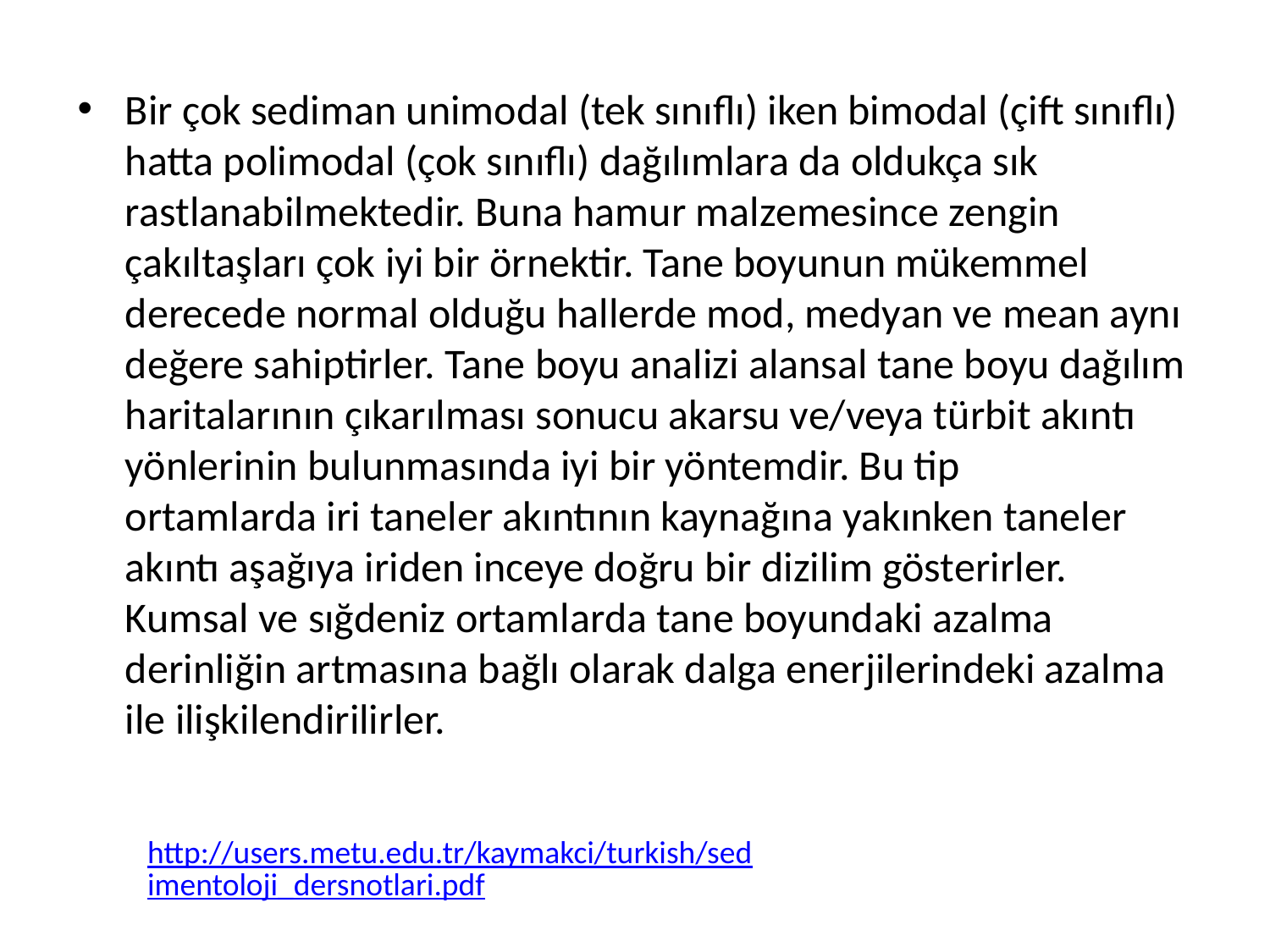

Bir çok sediman unimodal (tek sınıflı) iken bimodal (çift sınıflı) hatta polimodal (çok sınıflı) dağılımlara da oldukça sık rastlanabilmektedir. Buna hamur malzemesince zengin çakıltaşları çok iyi bir örnektir. Tane boyunun mükemmel derecede normal olduğu hallerde mod, medyan ve mean aynı değere sahiptirler. Tane boyu analizi alansal tane boyu dağılım haritalarının çıkarılması sonucu akarsu ve/veya türbit akıntı yönlerinin bulunmasında iyi bir yöntemdir. Bu tip
ortamlarda iri taneler akıntının kaynağına yakınken taneler akıntı aşağıya iriden inceye doğru bir dizilim gösterirler. Kumsal ve sığdeniz ortamlarda tane boyundaki azalma derinliğin artmasına bağlı olarak dalga enerjilerindeki azalma ile ilişkilendirilirler.
http://users.metu.edu.tr/kaymakci/turkish/sedimentoloji_dersnotlari.pdf